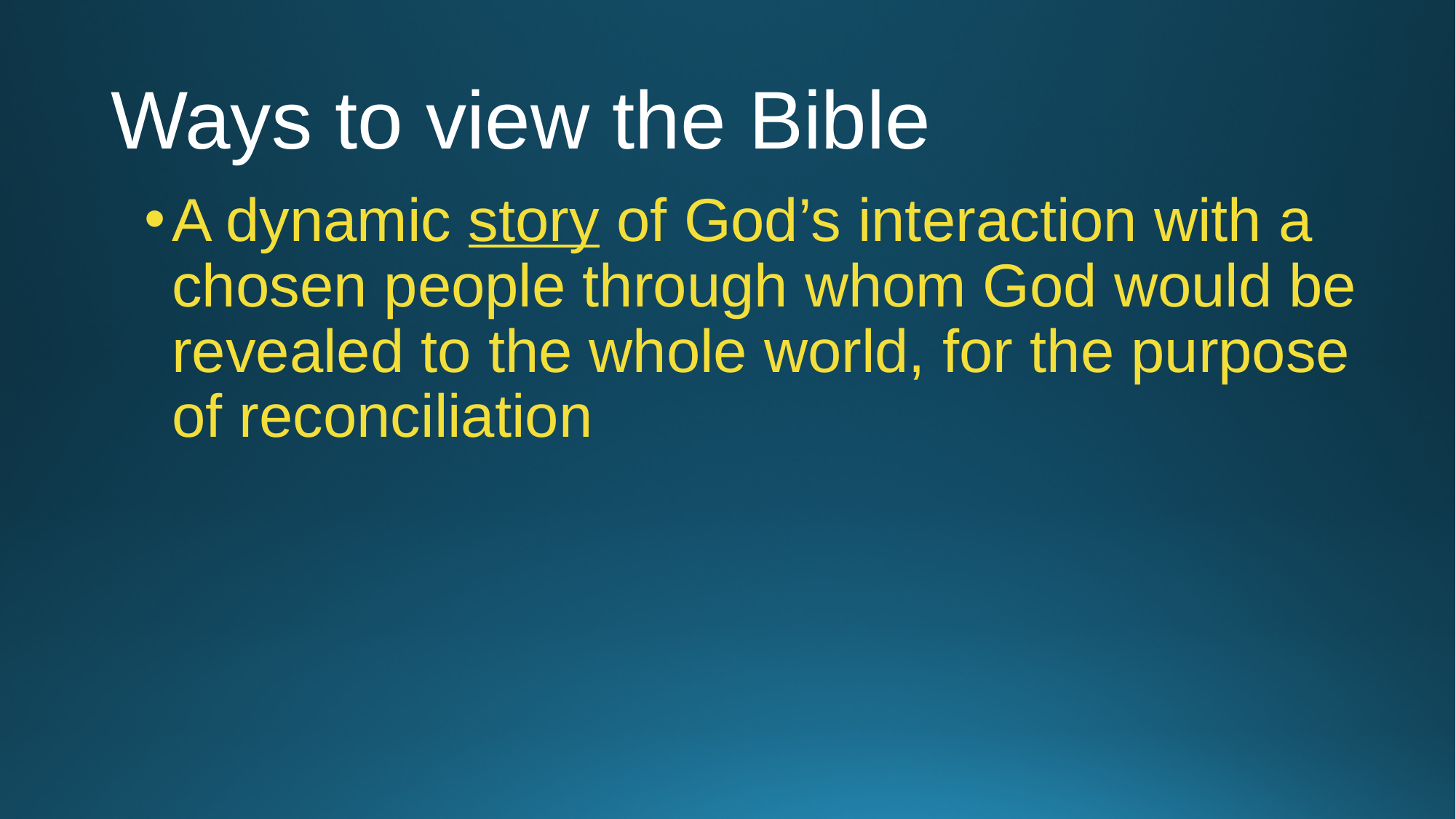

# Ways to view the Bible
A dynamic story of God’s interaction with a chosen people through whom God would be revealed to the whole world, for the purpose of reconciliation